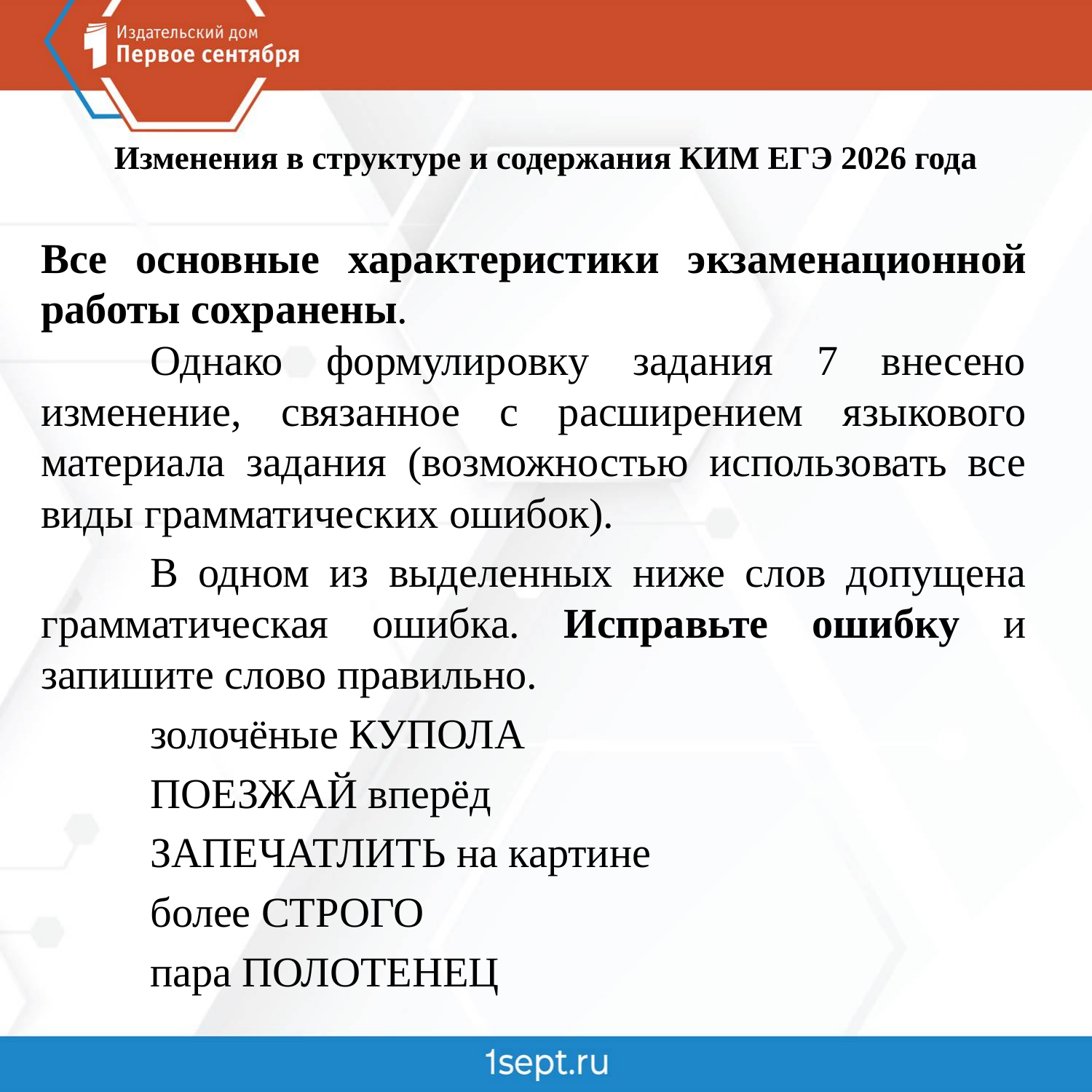

# Изменения в структуре и содержания КИМ ЕГЭ 2026 года
Все основные характеристики экзаменационной работы сохранены.
	Однако формулировку задания 7 внесено изменение, связанное с расширением языкового материала задания (возможностью использовать все виды грамматических ошибок).
	В одном из выделенных ниже слов допущена грамматическая ошибка. Исправьте ошибку и запишите слово правильно.
	золочёные КУПОЛА
	ПОЕЗЖАЙ вперёд
	ЗАПЕЧАТЛИТЬ на картине
	более СТРОГО
	пара ПОЛОТЕНЕЦ